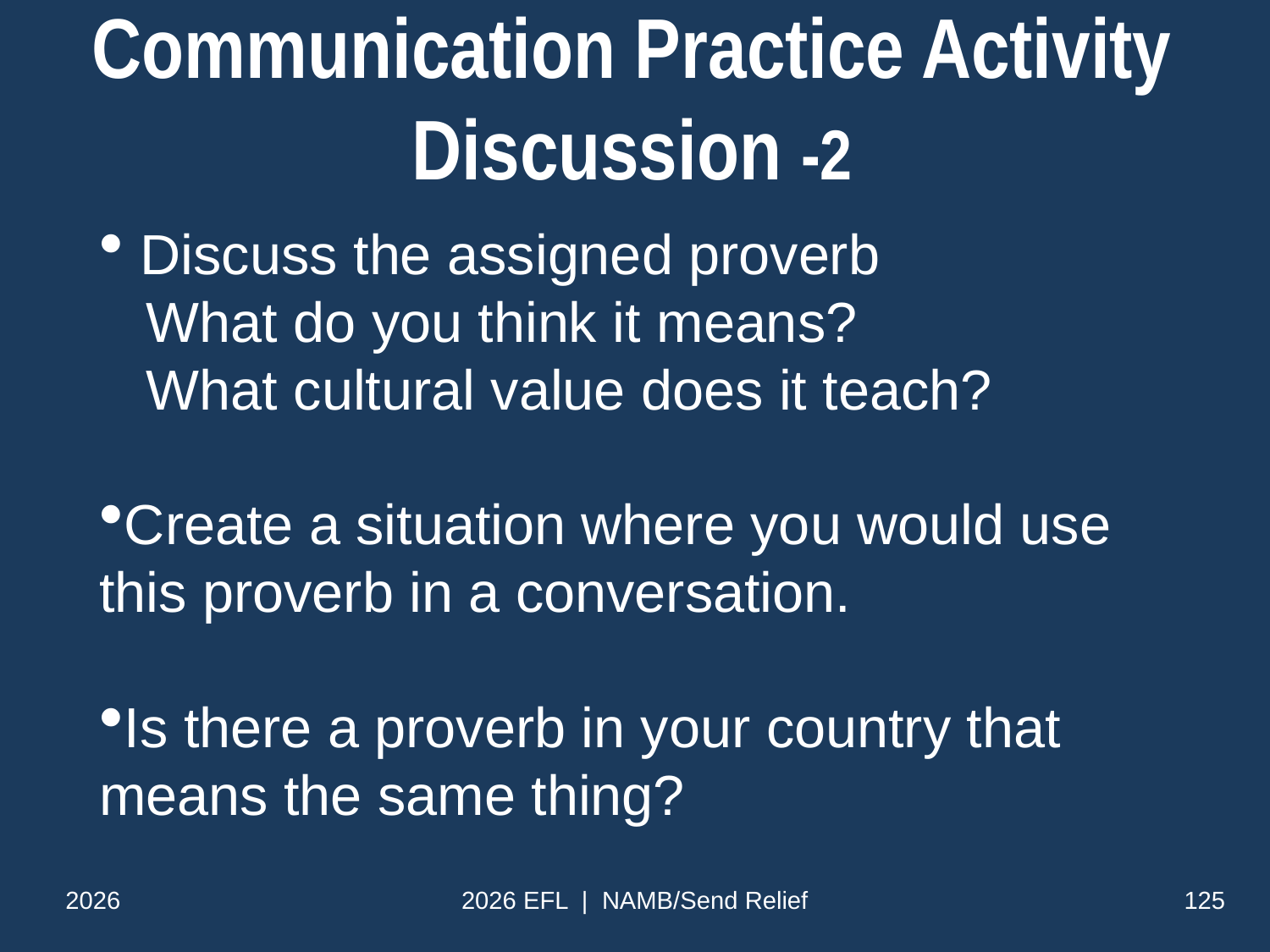

# Communication Practice Activity Discussion -2
 Discuss the assigned proverb
What do you think it means?
What cultural value does it teach?

Create a situation where you would use this proverb in a conversation.

Is there a proverb in your country that means the same thing?

2026
2026 EFL  |  NAMB/Send Relief
125